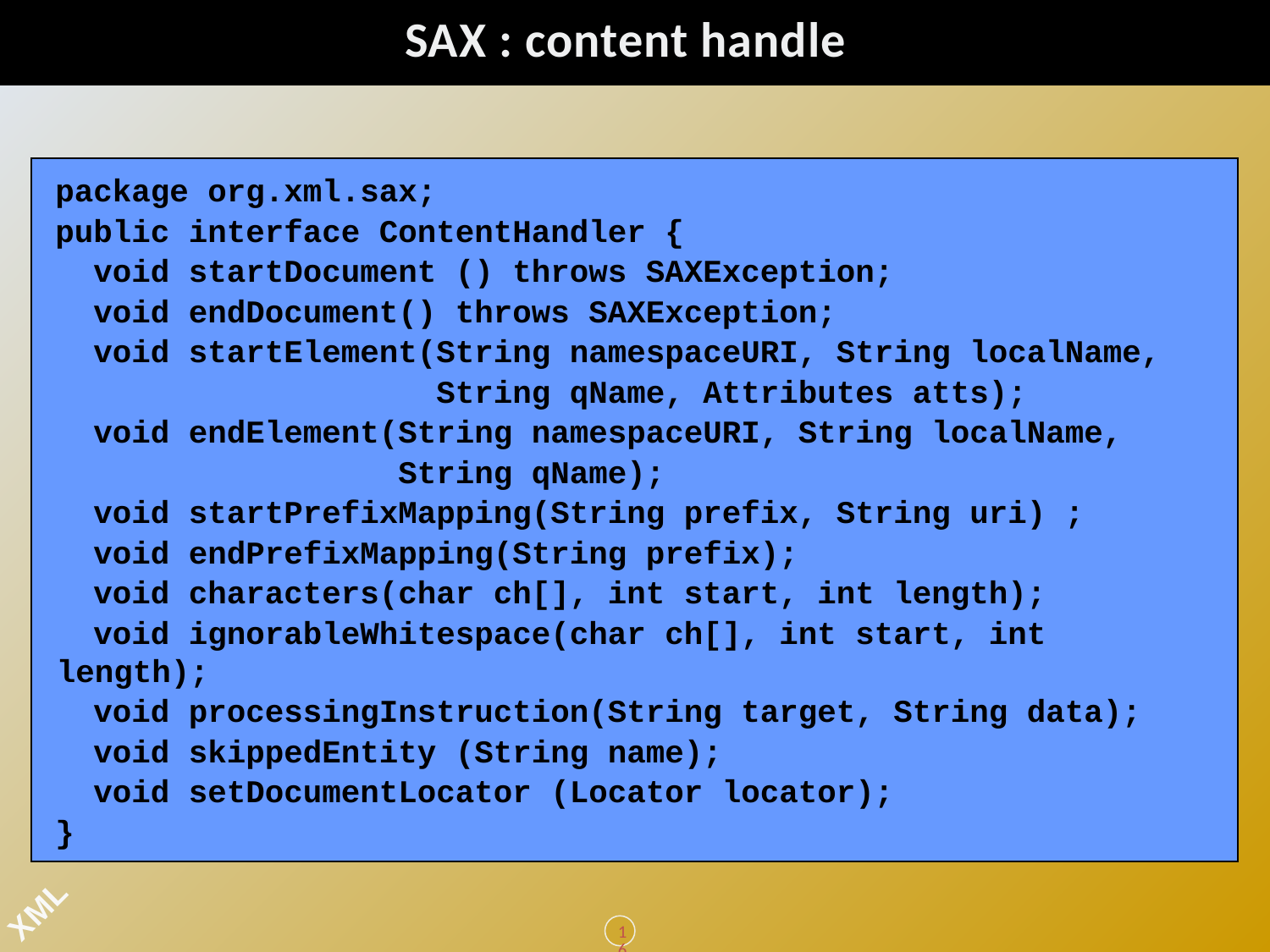

# SAX : content handler
package org.xml.sax;
public interface ContentHandler {
  void startDocument () throws SAXException;
  void endDocument() throws SAXException;
  void startElement(String namespaceURI, String localName,
                    String qName, Attributes atts);
  void endElement(String namespaceURI, String localName,
                  String qName);
  void startPrefixMapping(String prefix, String uri) ;
  void endPrefixMapping(String prefix);
  void characters(char ch[], int start, int length);
  void ignorableWhitespace(char ch[], int start, int length);
  void processingInstruction(String target, String data);
  void skippedEntity (String name);
  void setDocumentLocator (Locator locator);
}
168